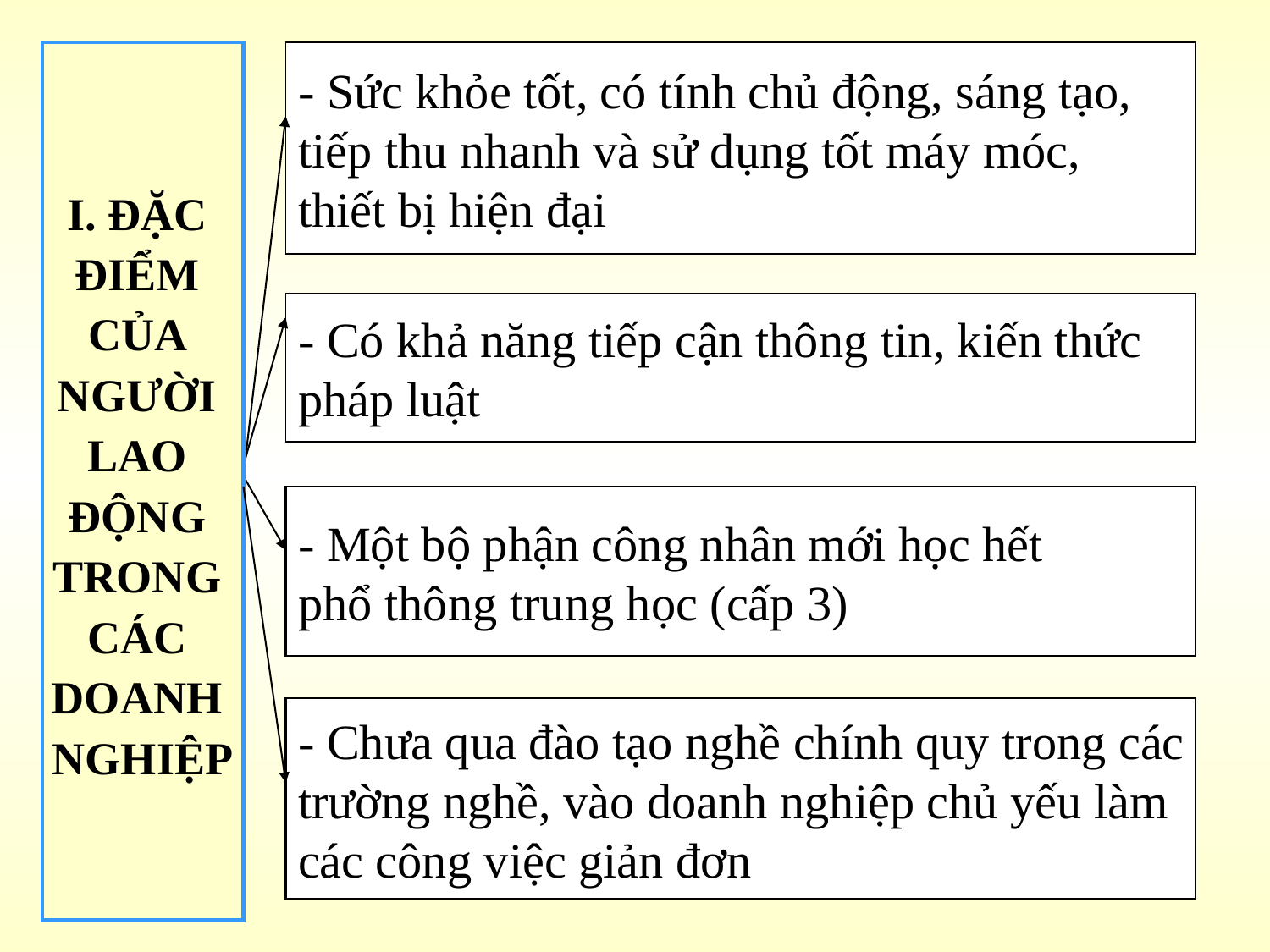

I. ĐẶC
ĐIỂM
CỦA
NGƯỜI
LAO
ĐỘNG
TRONG
CÁC
DOANH
NGHIỆP
- Sức khỏe tốt, có tính chủ động, sáng tạo,
tiếp thu nhanh và sử dụng tốt máy móc,
thiết bị hiện đại

- Có khả năng tiếp cận thông tin, kiến thức
pháp luật

- Một bộ phận công nhân mới học hết
phổ thông trung học (cấp 3)

- Chưa qua đào tạo nghề chính quy trong các
trường nghề, vào doanh nghiệp chủ yếu làm
các công việc giản đơn